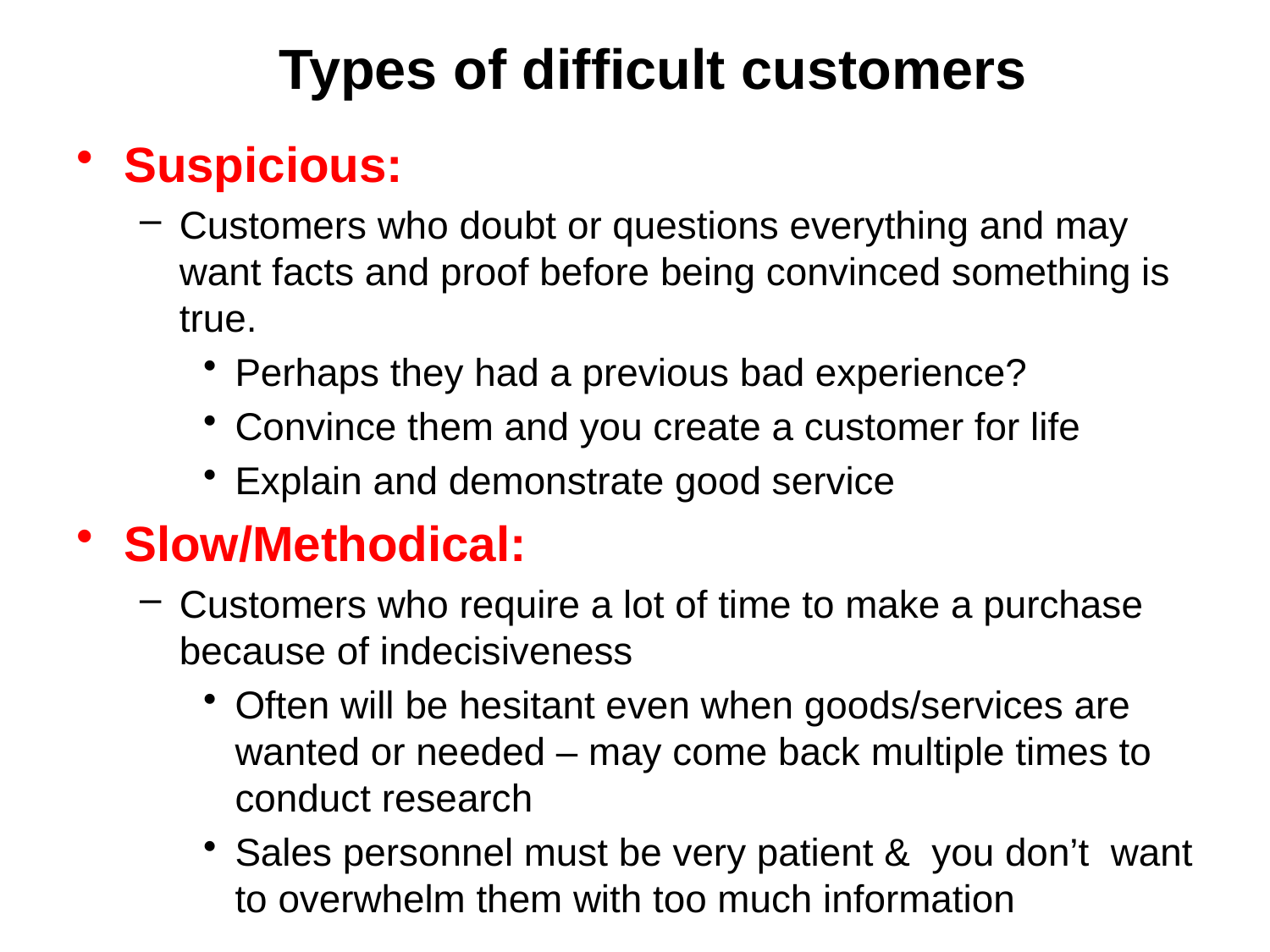

Types of difficult customers
Suspicious:
Customers who doubt or questions everything and may want facts and proof before being convinced something is true.
Perhaps they had a previous bad experience?
Convince them and you create a customer for life
Explain and demonstrate good service
Slow/Methodical:
Customers who require a lot of time to make a purchase because of indecisiveness
Often will be hesitant even when goods/services are wanted or needed – may come back multiple times to conduct research
Sales personnel must be very patient &  you don’t  want to overwhelm them with too much information